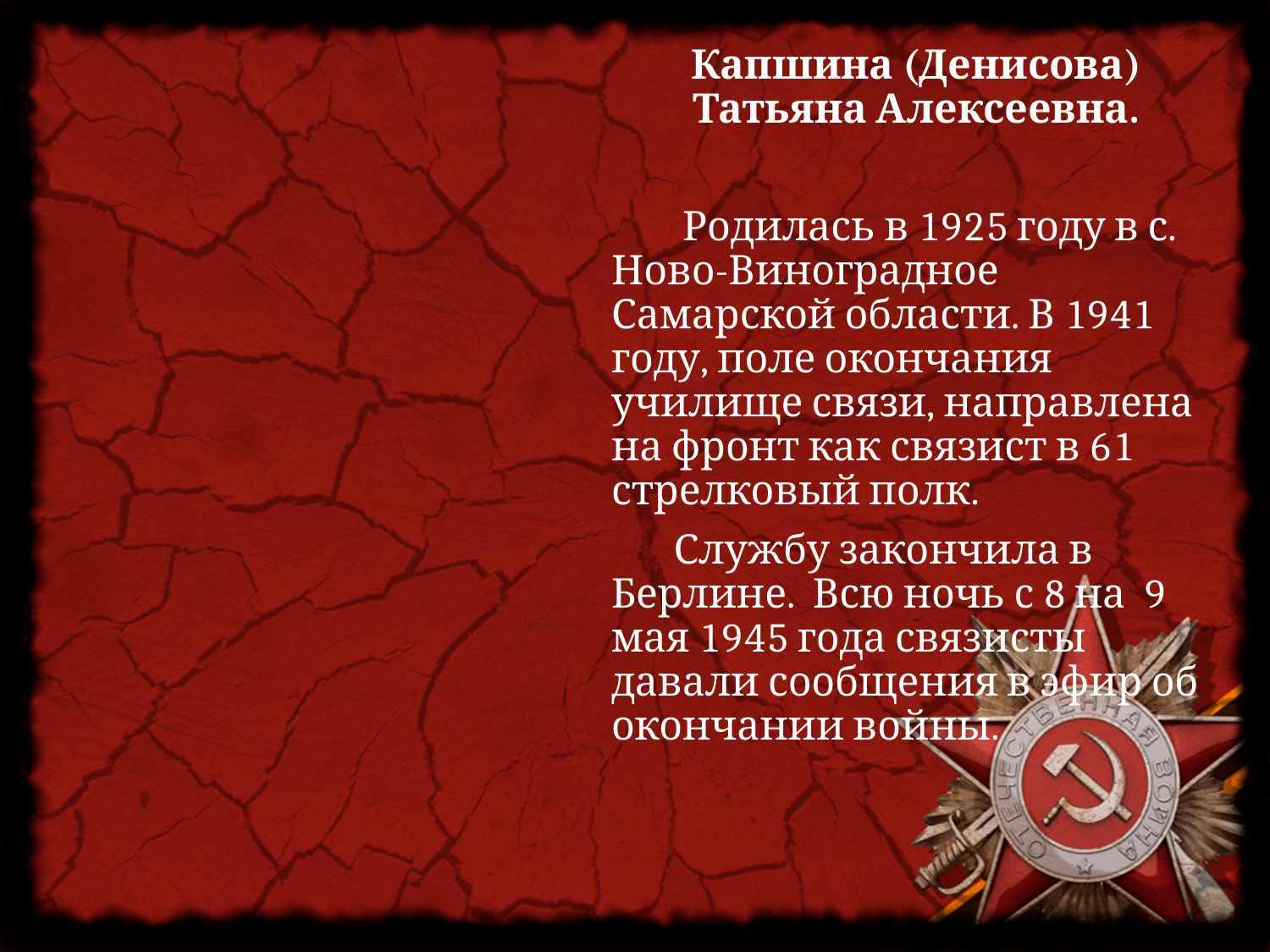

Капшина (Денисова) Татьяна Алексеевна.

        Родилась в 1925 году в с. Ново-Виноградное Самарской области. В 1941 году, поле окончания училище связи, направлена на фронт как связист в 61 стрелковый полк.
       Службу закончила в Берлине.  Всю ночь с 8 на  9 мая 1945 года связисты давали сообщения в эфир об окончании войны.